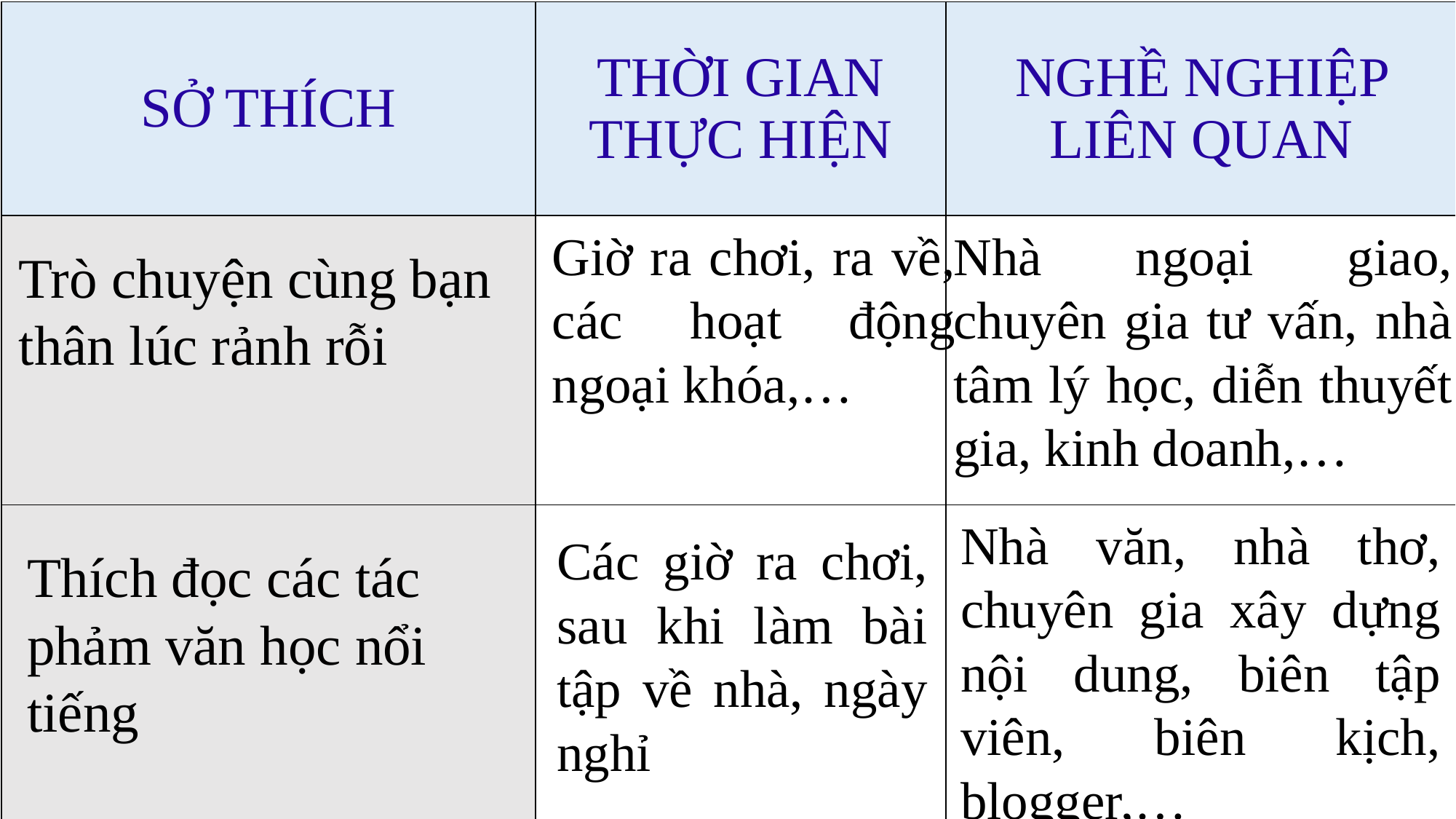

| SỞ THÍCH | THỜI GIAN THỰC HIỆN | NGHỀ NGHIỆP LIÊN QUAN |
| --- | --- | --- |
|  |  |  |
|  |  |  |
Giờ ra chơi, ra về, các hoạt động ngoại khóa,…
Nhà ngoại giao, chuyên gia tư vấn, nhà tâm lý học, diễn thuyết gia, kinh doanh,…
Trò chuyện cùng bạn thân lúc rảnh rỗi
Nhà văn, nhà thơ, chuyên gia xây dựng nội dung, biên tập viên, biên kịch, blogger,…
Các giờ ra chơi, sau khi làm bài tập về nhà, ngày nghỉ
Thích đọc các tác phảm văn học nổi tiếng